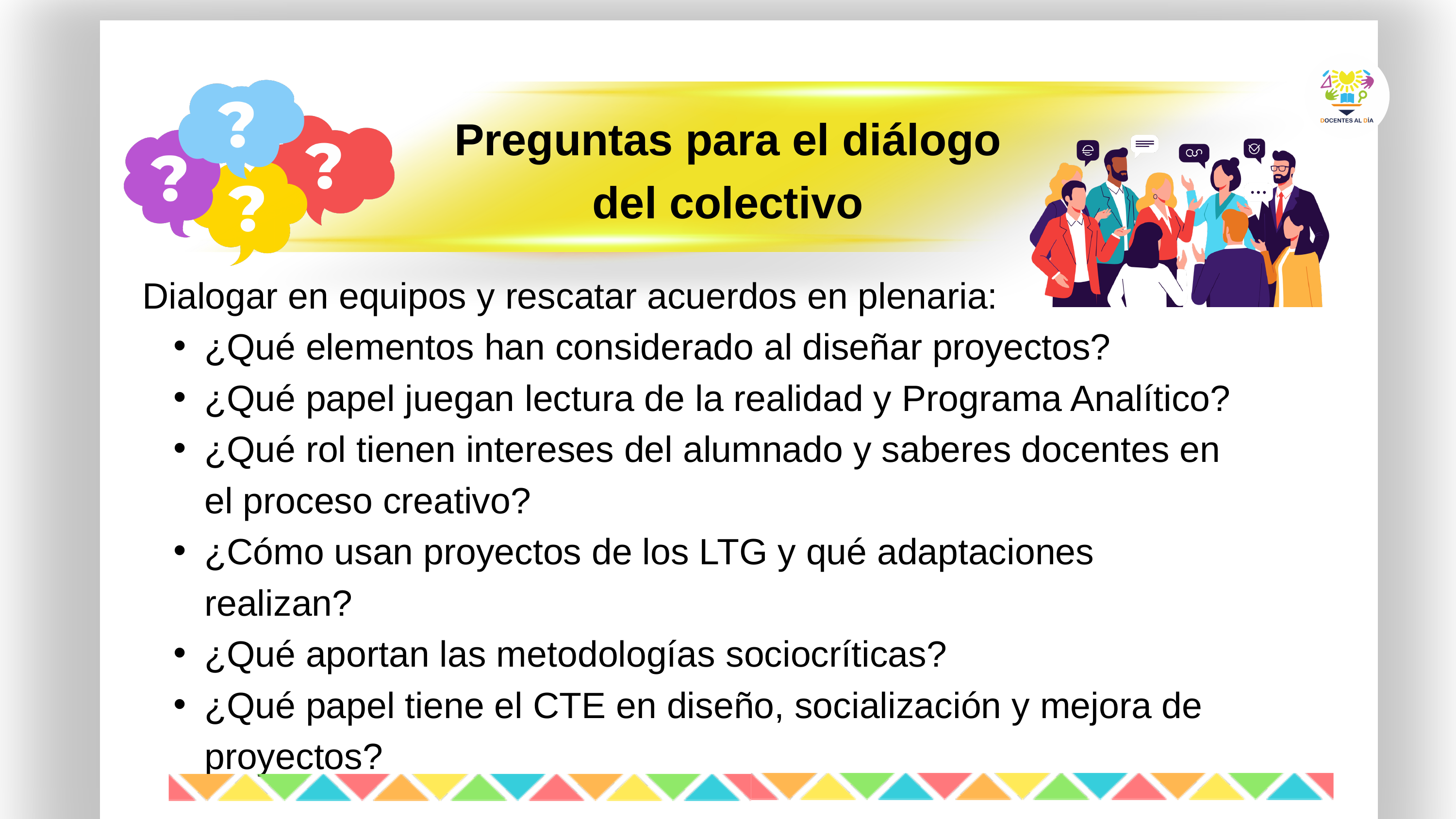

Preguntas para el diálogo del colectivo

Dialogar en equipos y rescatar acuerdos en plenaria:
¿Qué elementos han considerado al diseñar proyectos?
¿Qué papel juegan lectura de la realidad y Programa Analítico?
¿Qué rol tienen intereses del alumnado y saberes docentes en el proceso creativo?
¿Cómo usan proyectos de los LTG y qué adaptaciones realizan?
¿Qué aportan las metodologías sociocríticas?
¿Qué papel tiene el CTE en diseño, socialización y mejora de proyectos?